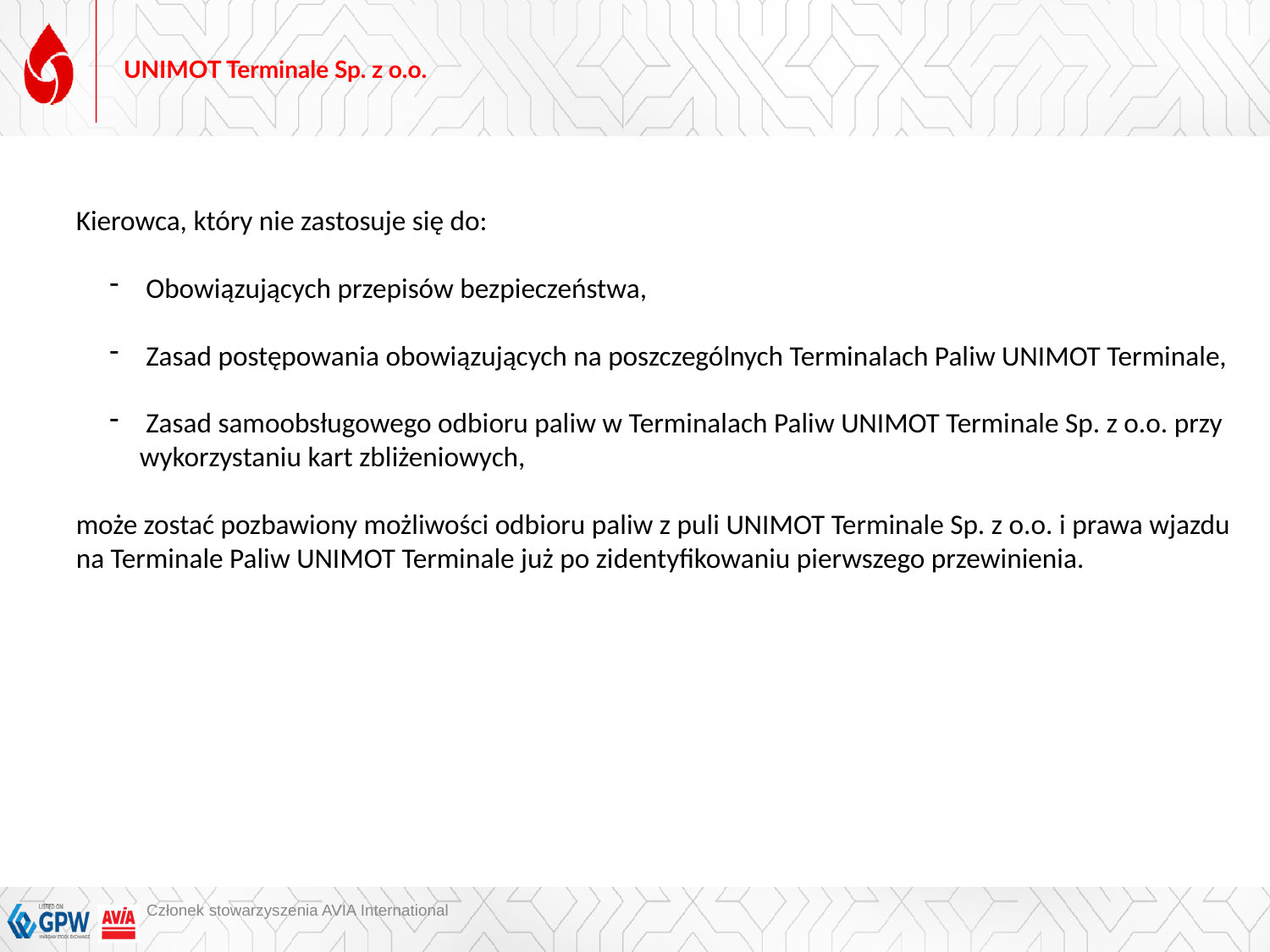

# UNIMOT Terminale Sp. z o.o.
Kierowca, który nie zastosuje się do:

 Obowiązujących przepisów bezpieczeństwa,

 Zasad postępowania obowiązujących na poszczególnych Terminalach Paliw UNIMOT Terminale,

 Zasad samoobsługowego odbioru paliw w Terminalach Paliw UNIMOT Terminale Sp. z o.o. przy wykorzystaniu kart zbliżeniowych,

może zostać pozbawiony możliwości odbioru paliw z puli UNIMOT Terminale Sp. z o.o. i prawa wjazdu na Terminale Paliw UNIMOT Terminale już po zidentyfikowaniu pierwszego przewinienia.